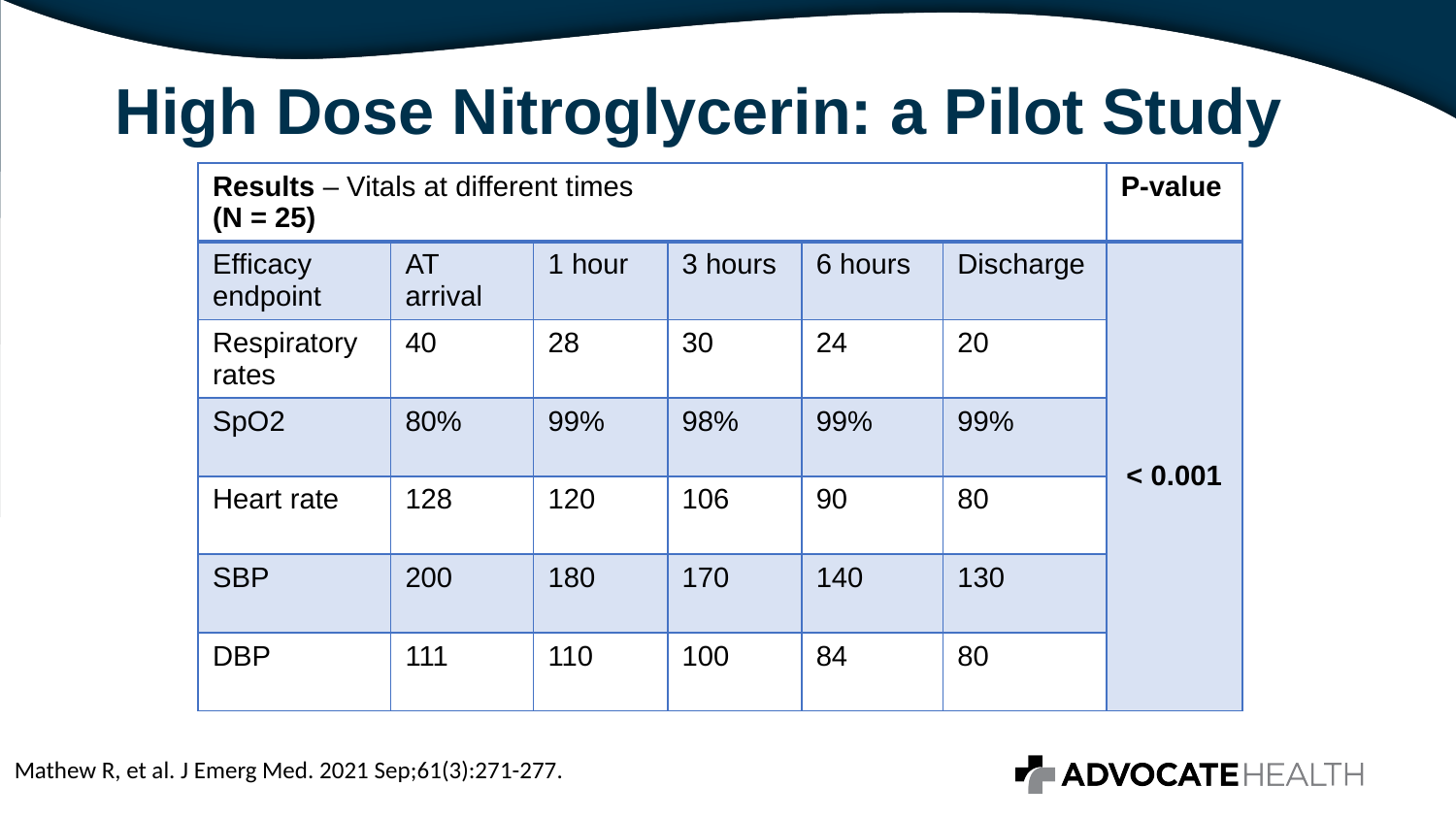

# High Dose Nitroglycerin: a Pilot Study
| Results – Vitals at different times (N = 25) |  |  |  |  |  | P-value |
| --- | --- | --- | --- | --- | --- | --- |
| Efficacy endpoint | AT arrival | 1 hour | 3 hours | 6 hours | Discharge | < 0.001 |
| Respiratory rates | 40 | 28 | 30 | 24 | 20 |  |
| SpO2 | 80% | 99% | 98% | 99% | 99% |  |
| Heart rate | 128 | 120 | 106 | 90 | 80 |  |
| SBP | 200 | 180 | 170 | 140 | 130 |  |
| DBP | 111 | 110 | 100 | 84 | 80 |  |
Mathew R, et al. J Emerg Med. 2021 Sep;61(3):271-277.